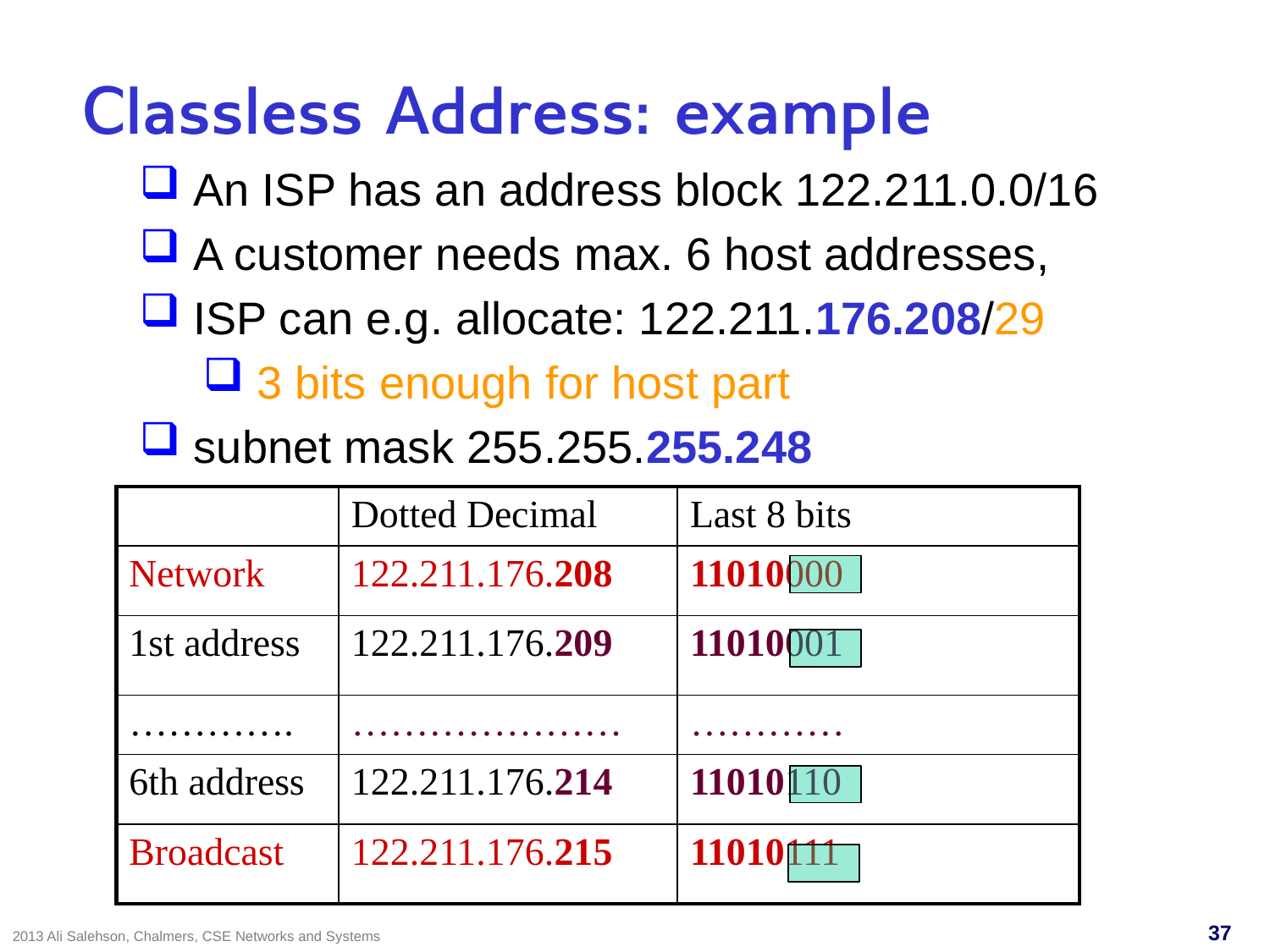

# Classless Address: example

 An ISP has an address block 122.211.0.0/16
 A customer needs max. 6 host addresses,
 ISP can e.g. allocate: 122.211.176.208/29
 3 bits enough for host part
 subnet mask 255.255.255.248
|  | Dotted Decimal | Last 8 bits |
| --- | --- | --- |
| Network | 122.211.176.208 | 11010000 |
| 1st address | 122.211.176.209 | 11010001 |
| …………. | ………………… | ………… |
| 6th address | 122.211.176.214 | 11010110 |
| Broadcast | 122.211.176.215 | 11010111 |

 37
2013 Ali Salehson, Chalmers, CSE Networks and Systems